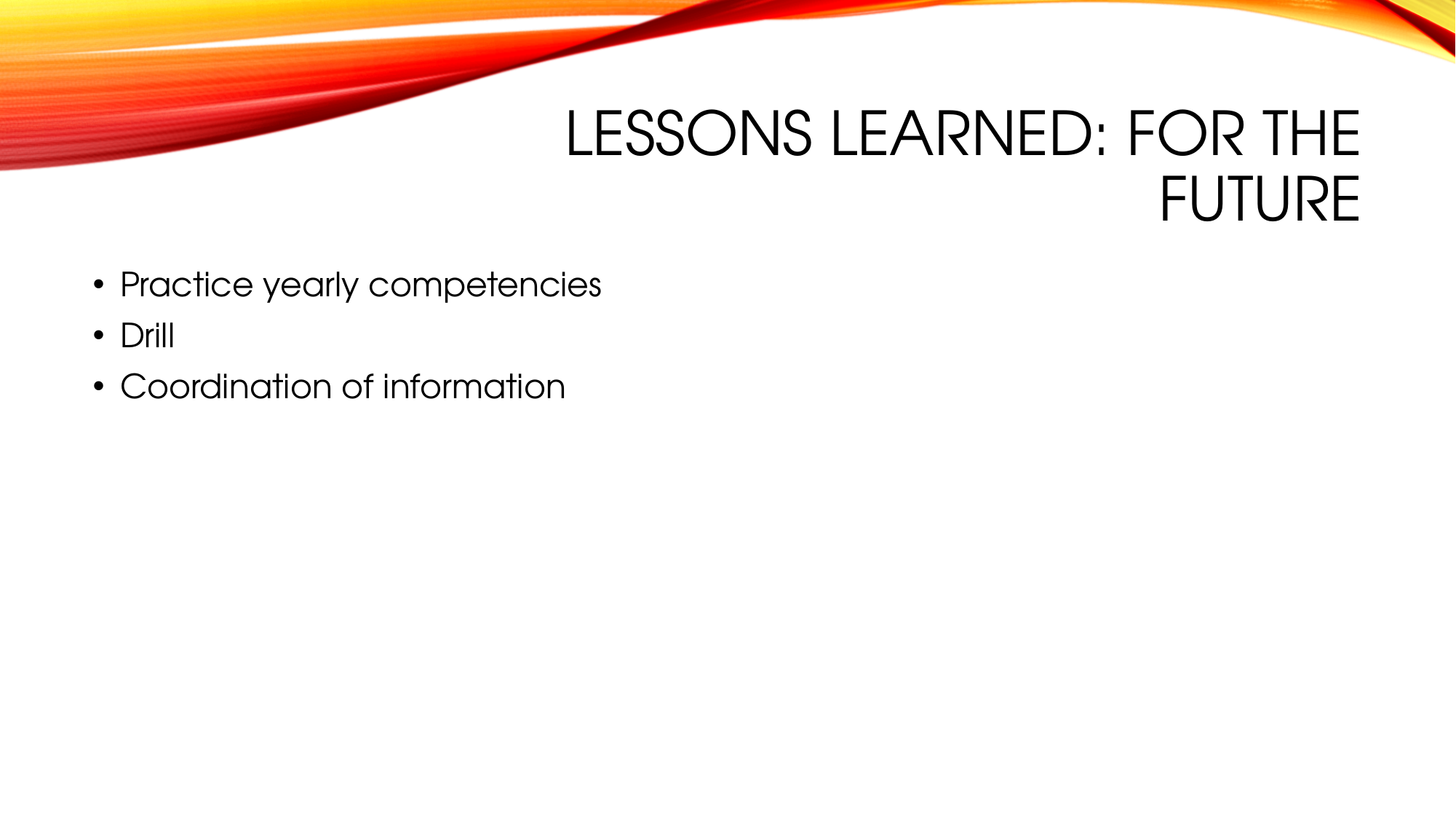

# Lessons learned: For the Future
Practice yearly competencies
Drill
Coordination of information